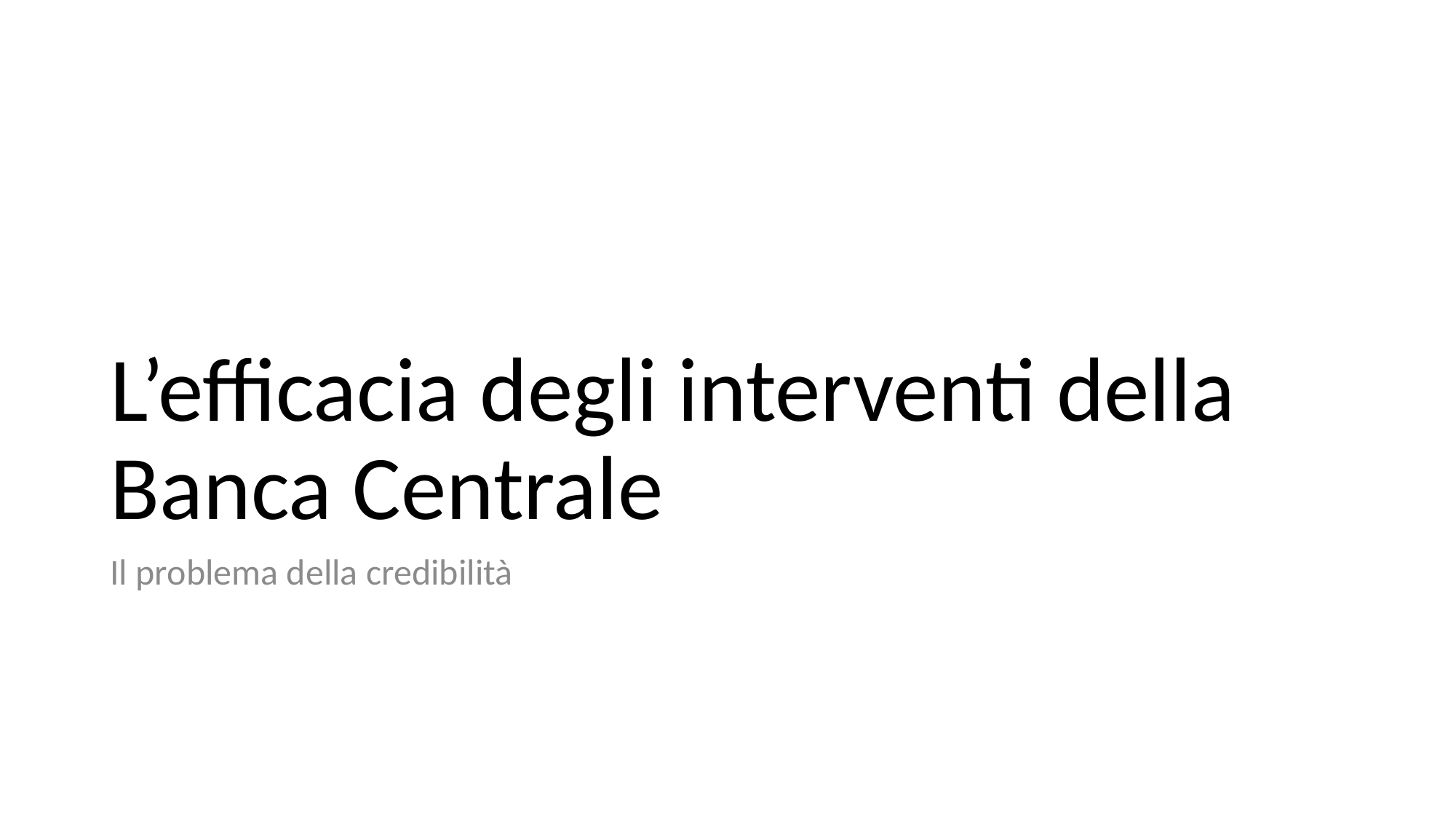

# L’efficacia degli interventi della Banca Centrale
Il problema della credibilità